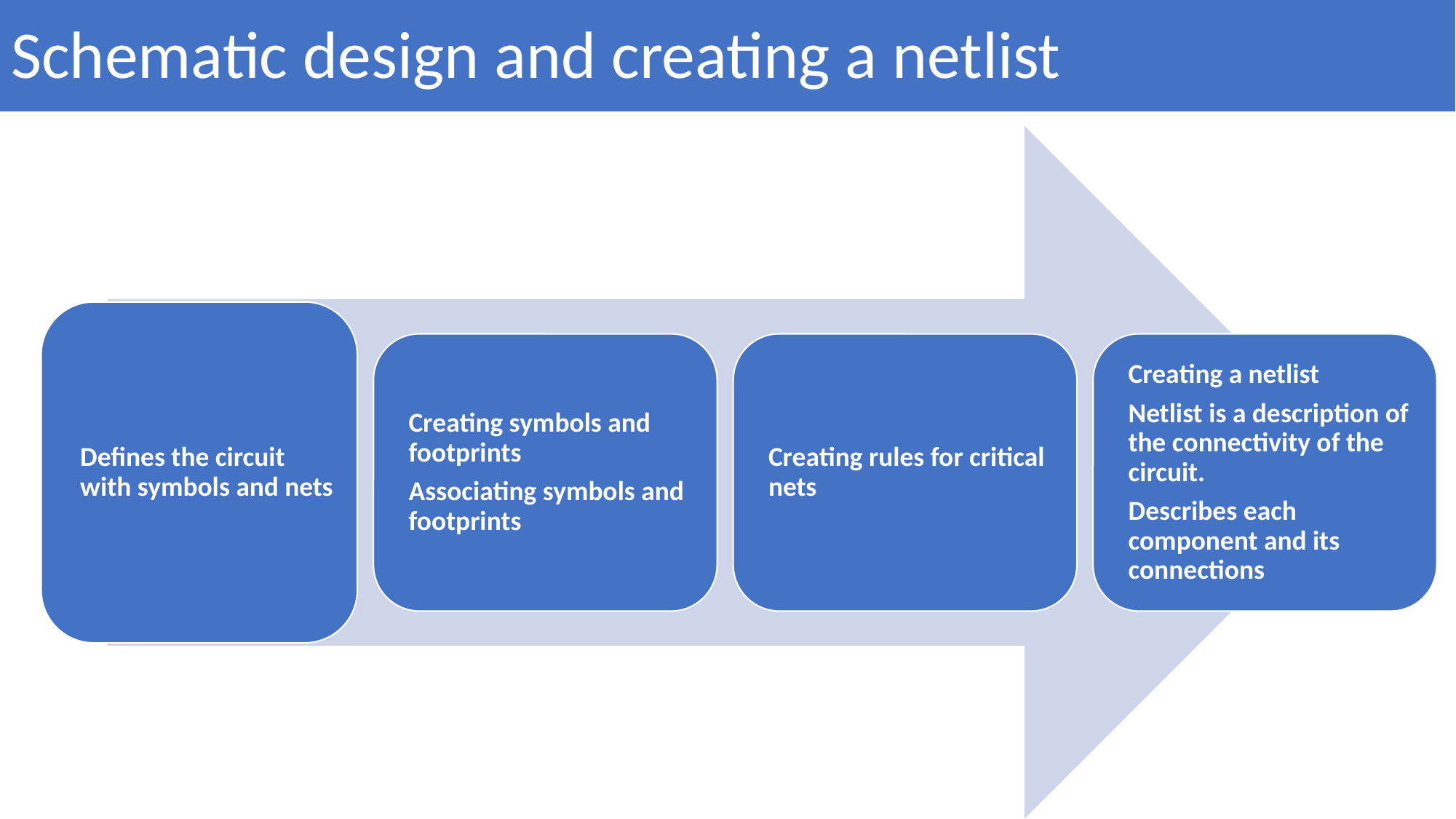

# Schematic design and creating a netlist

Defines the circuit with symbols and nets
Creating symbols and footprints
Associating symbols and footprints
Creating rules for critical nets
Creating a netlist
Netlist is a description of the connectivity of the circuit.
Describes each component and its connections